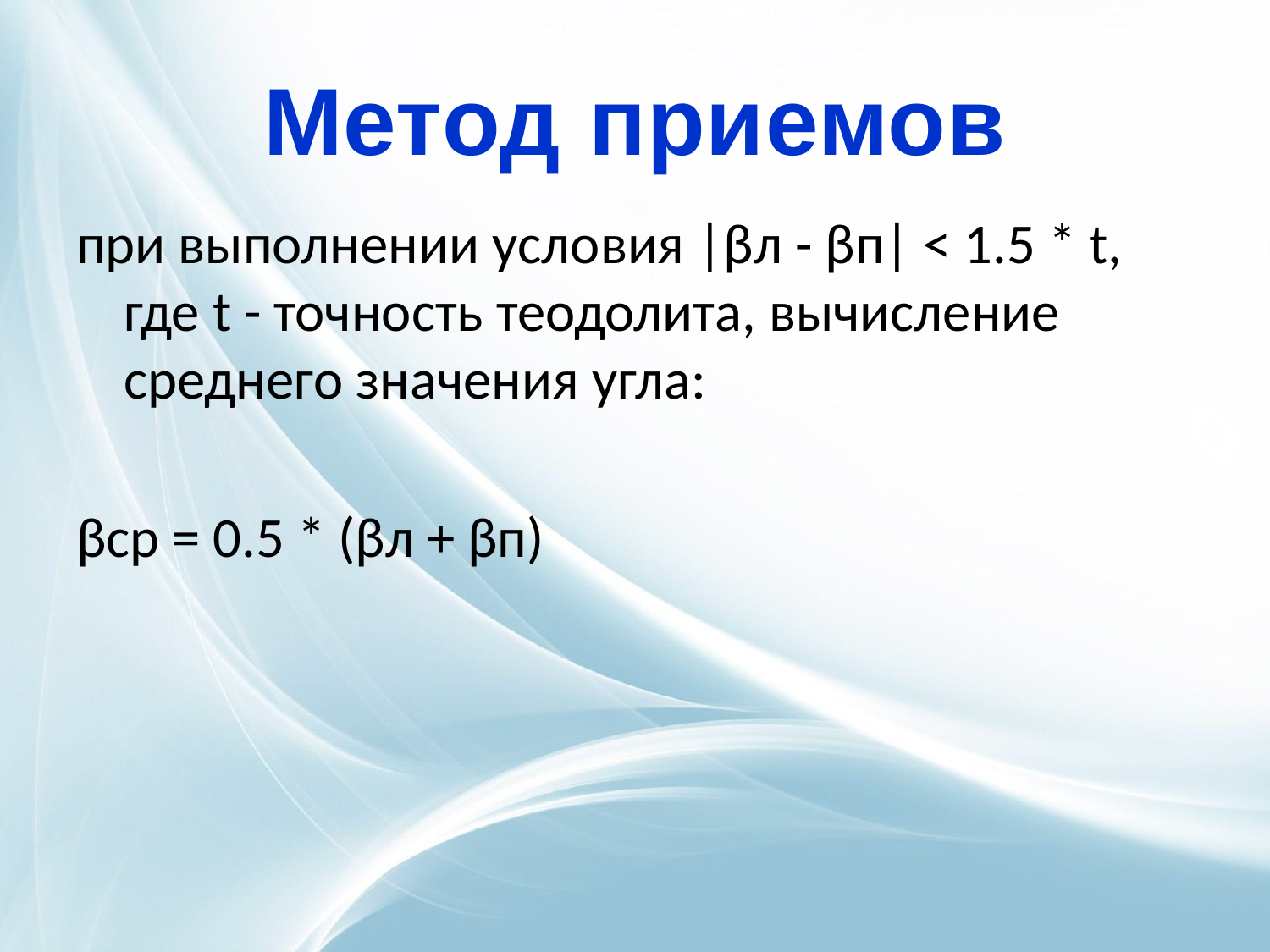

# Метод приемов
при выполнении условия |βл - βп| < 1.5 * t, где t - точность теодолита, вычисление среднего значения угла:

βср = 0.5 * (βл + βп)